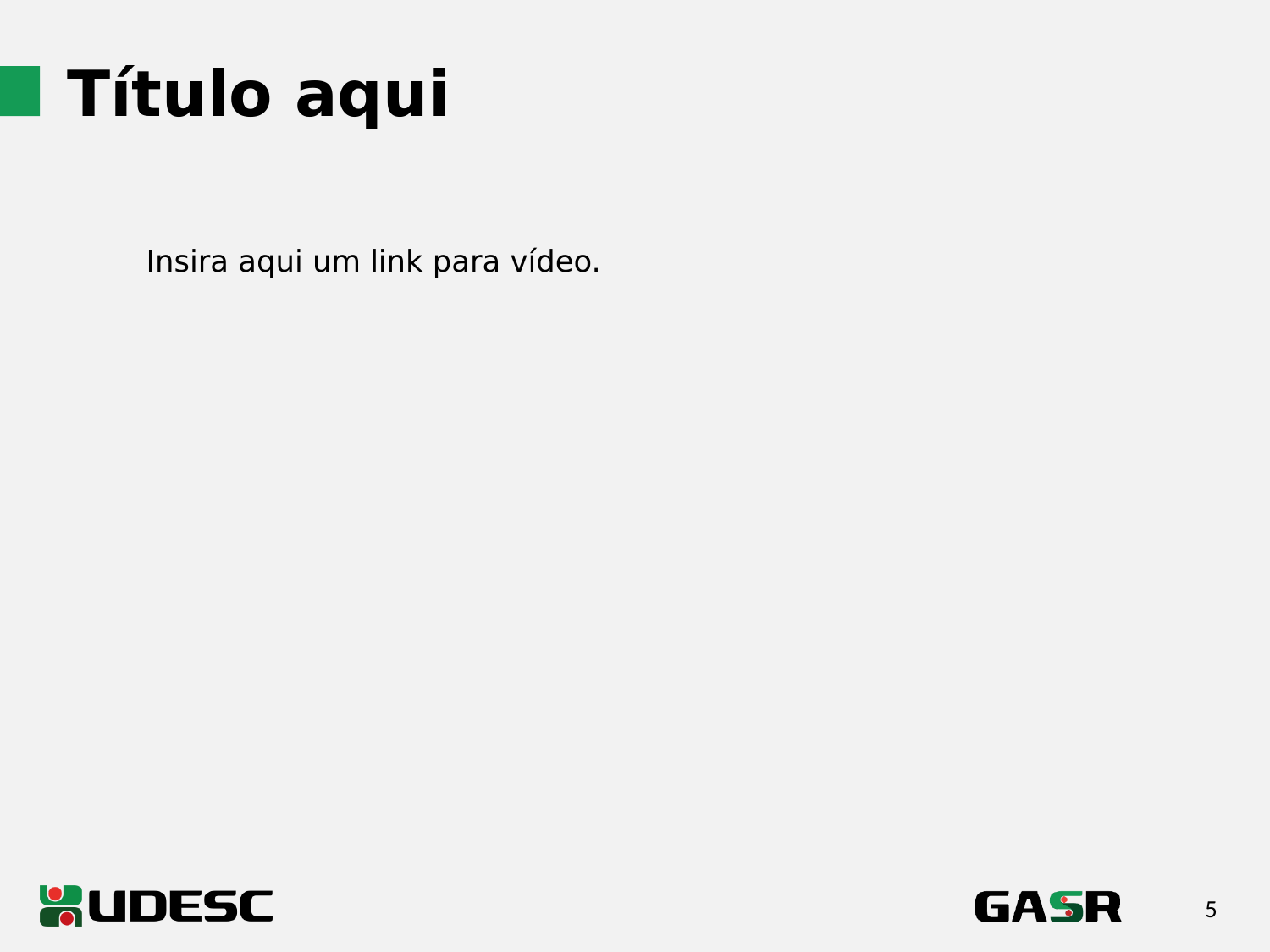

Título aqui

Insira aqui um link para vídeo.
5